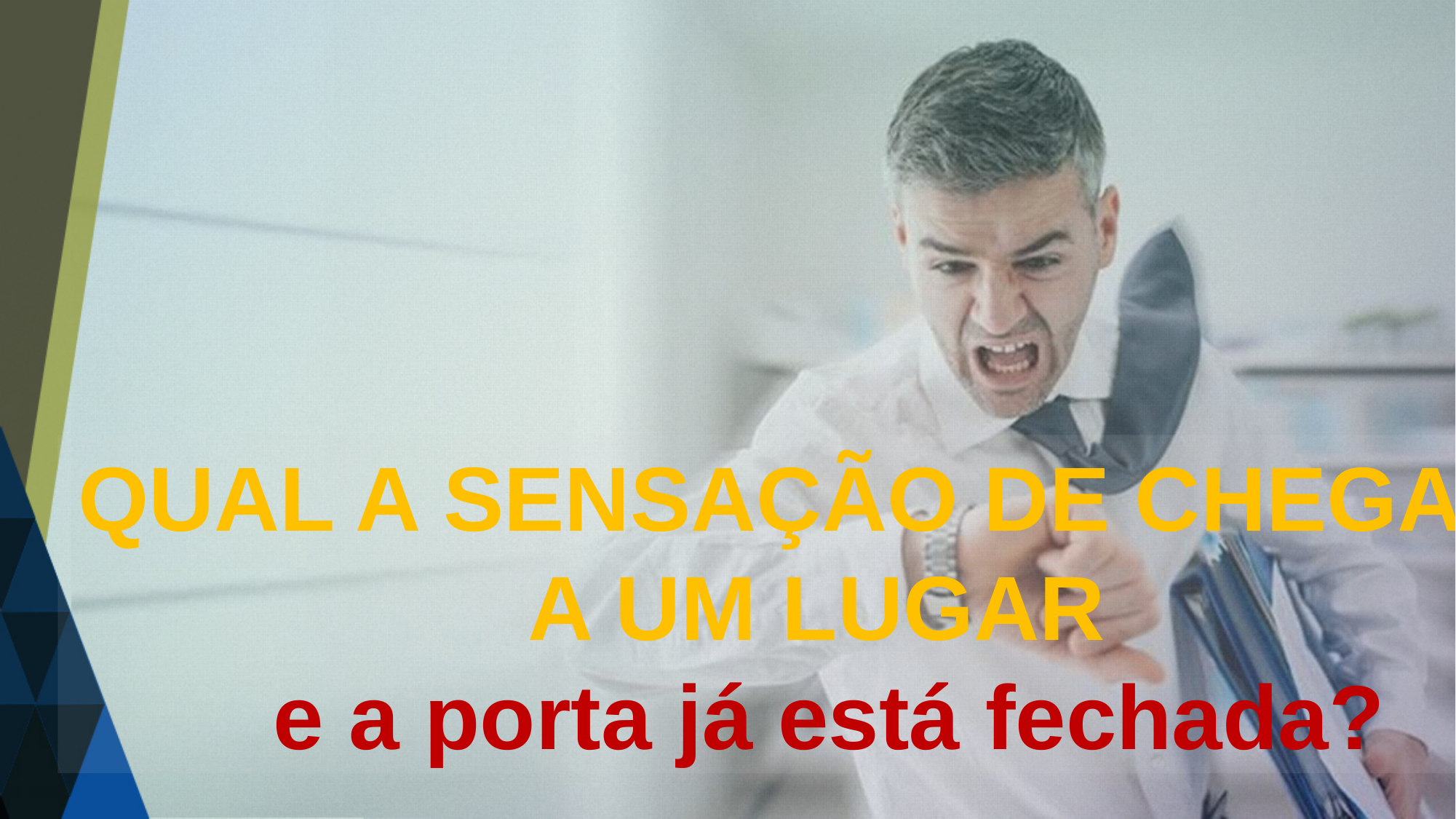

QUAL A SENSAÇÃO DE CHEGAR
A UM LUGAR
 e a porta já está fechada?